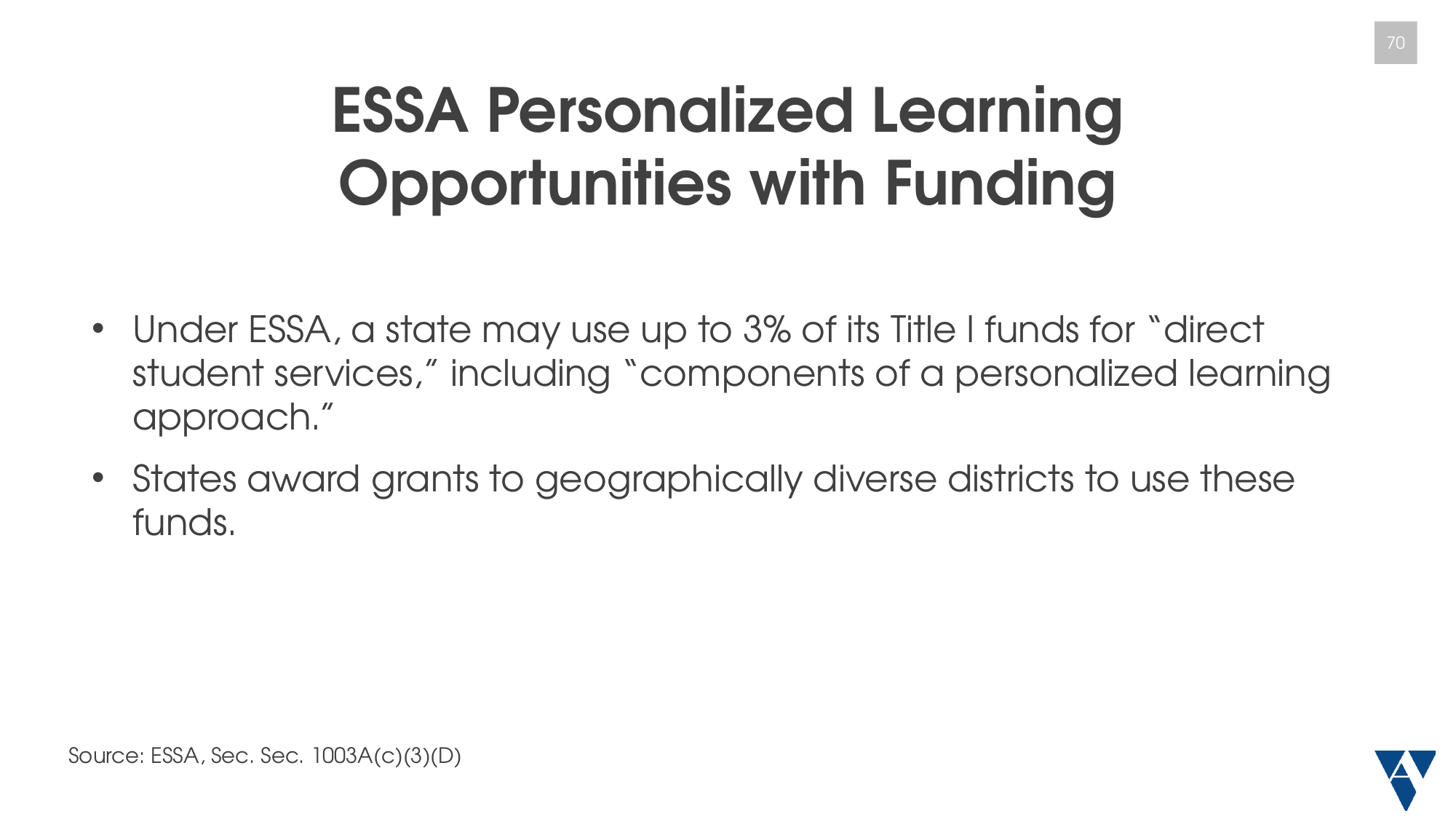

# ESSA Personalized Learning Opportunities with Funding
Under ESSA, a state may use up to 3% of its Title I funds for “direct student services,” including “components of a personalized learning approach.”
States award grants to geographically diverse districts to use these funds.

Source: ESSA, Sec. Sec. 1003A(c)(3)(D)